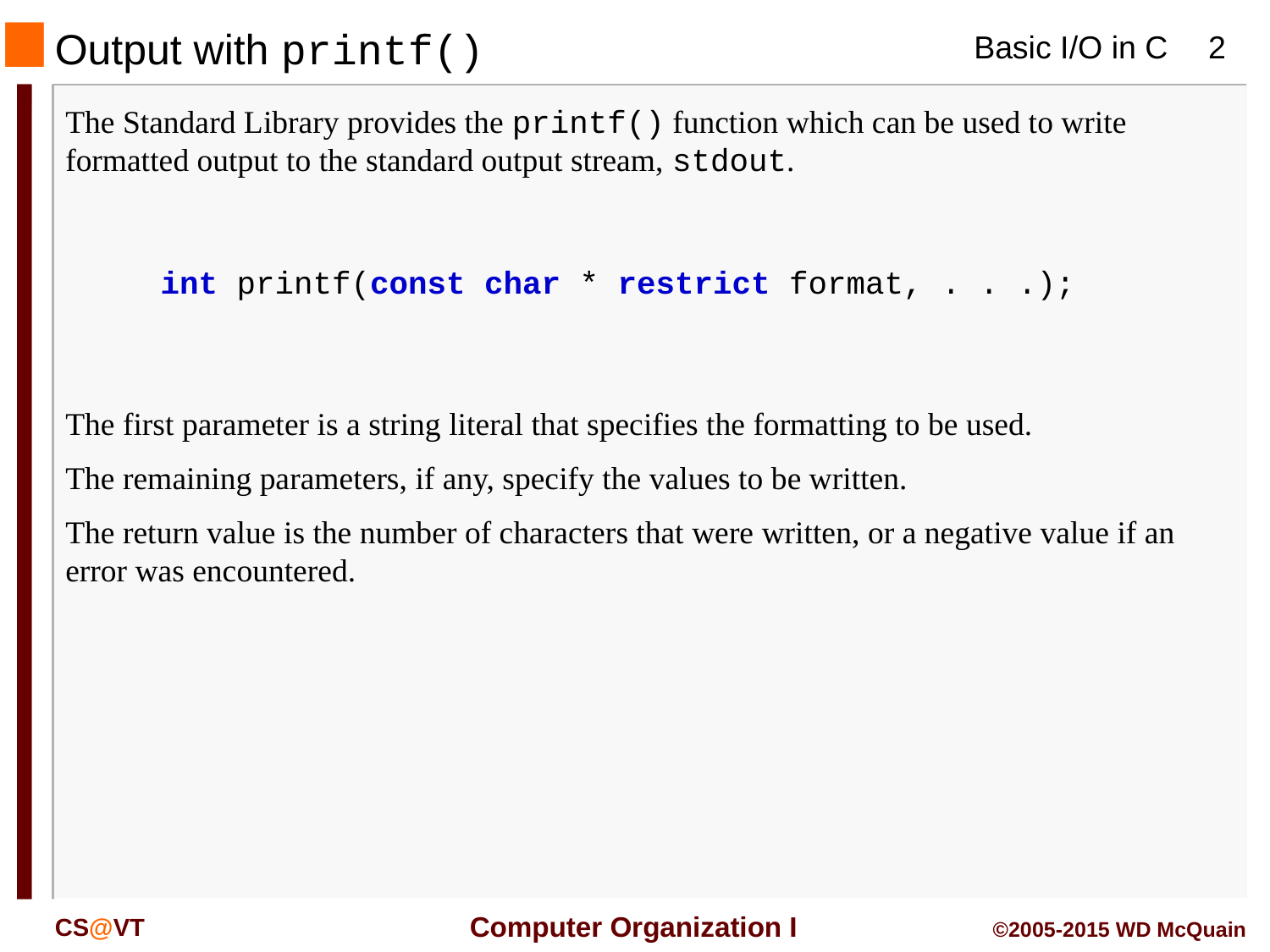

# Output with printf()
The Standard Library provides the printf() function which can be used to write formatted output to the standard output stream, stdout.
int printf(const char * restrict format, . . .);
The first parameter is a string literal that specifies the formatting to be used.
The remaining parameters, if any, specify the values to be written.
The return value is the number of characters that were written, or a negative value if an error was encountered.